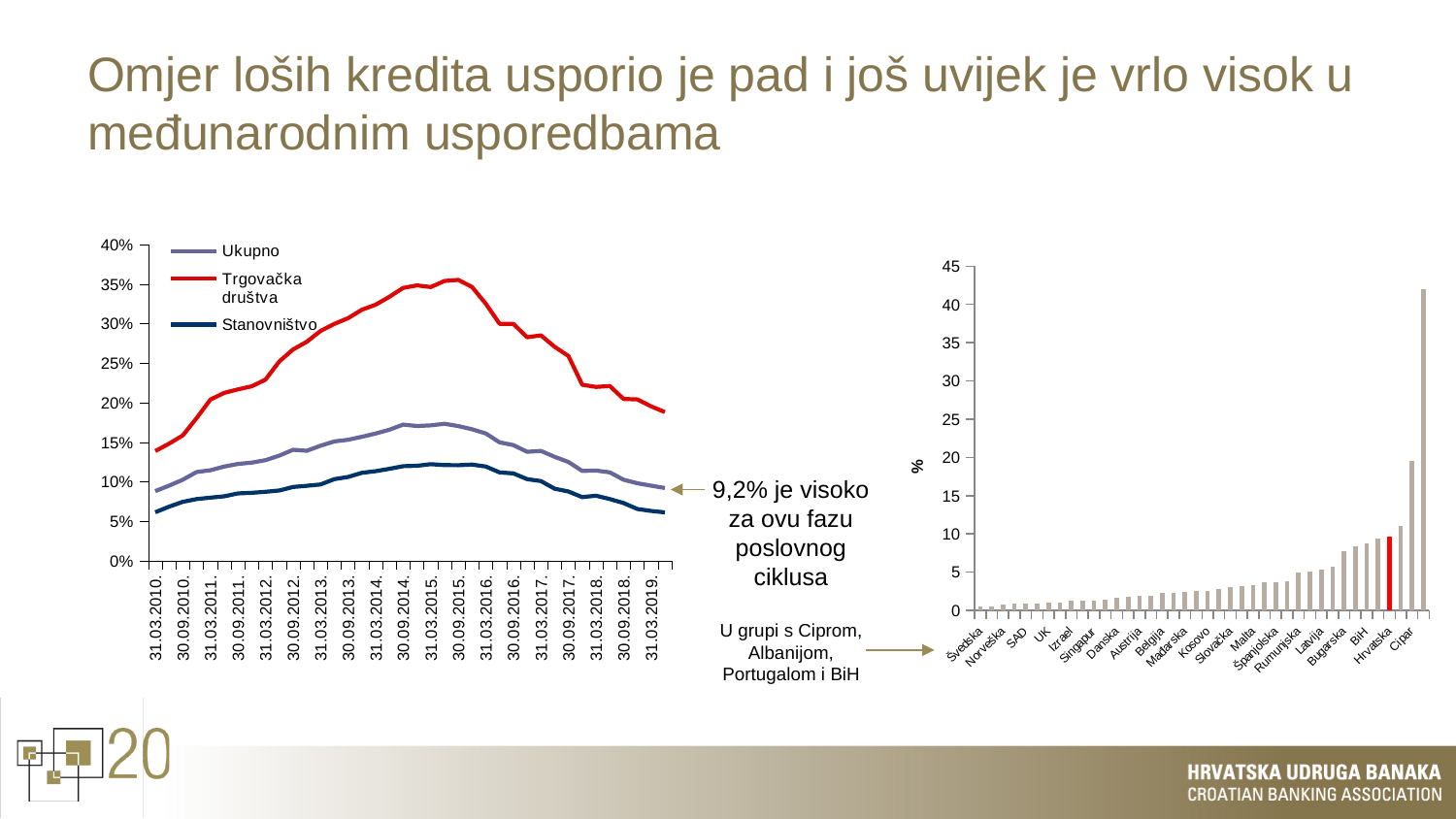

# Omjer loših kredita usporio je pad i još uvijek je vrlo visok u međunarodnim usporedbama

### Chart

| Category | Ukupno | Trgovačka društva | Stanovništvo |
|---|---|---|---|
| 31.03.2010. | 0.0882106332410284 | 0.138936734228197 | 0.0614476491180943 |
| 30.06.2010. | 0.0951024039557848 | 0.148291528831892 | 0.0685012809463709 |
| 30.09.2010. | 0.102582572195368 | 0.158743806171669 | 0.0746628242525327 |
| 31.12.2010. | 0.112306498285608 | 0.180641183265425 | 0.0781039260259681 |
| 31.03.2011. | 0.1146 | 0.2041 | 0.0799 |
| 30.06.2011. | 0.1192 | 0.2126 | 0.0816 |
| 30.09.2011. | 0.1226 | 0.217 | 0.0853 |
| 31.12.2011. | 0.1243 | 0.2209 | 0.086 |
| 31.03.2012. | 0.1274 | 0.2293 | 0.0873 |
| 30.06.2012. | 0.1331 | 0.2523 | 0.089 |
| 30.09.2012. | 0.1405 | 0.2675 | 0.0934 |
| 31.12.2012. | 0.1393 | 0.2773 | 0.0949 |
| 31.03.2013. | 0.1457 | 0.291 | 0.0966 |
| 30.06.2013. | 0.1511 | 0.2999 | 0.1033 |
| 30.09.2013. | 0.1532 | 0.3072 | 0.1061 |
| 31.12.2013. | 0.157 | 0.3178 | 0.1113 |
| 31.03.2014. | 0.1611 | 0.3242 | 0.1134 |
| 30.06.2014. | 0.1659 | 0.3343 | 0.1164 |
| 30.09.2014. | 0.1724 | 0.3455 | 0.1197 |
| 31.12.2014. | 0.1706 | 0.3487 | 0.1203 |
| 31.03.2015. | 0.1714 | 0.3466 | 0.1223 |
| 30.06.2015. | 0.1734 | 0.3543 | 0.1212 |
| 30.09.2015. | 0.1705 | 0.3557 | 0.121 |
| 31.12.2015. | 0.1665 | 0.3467 | 0.1218 |
| 31.03.2016. | 0.1612 | 0.3254 | 0.1193 |
| 30.06.2016. | 0.1499 | 0.3001 | 0.1118 |
| 30.09.2016. | 0.1465 | 0.2999 | 0.1106 |
| 31.12.2016. | 0.138 | 0.283 | 0.1033 |
| 31.03.2017. | 0.139095536277983 | 0.285416790371874 | 0.100899338977986 |
| 30.06.2017. | 0.131570101474524 | 0.270823154089464 | 0.0912156222474662 |
| 30.09.2017. | 0.1251 | 0.2592 | 0.0877 |
| 31.12.2017. | 0.1137 | 0.2229 | 0.0806 |
| 31.03.2018. | 0.1142 | 0.2201 | 0.0824 |
| 30.06.2018. | 0.1119 | 0.2213 | 0.0781 |
| 30.09.2018. | 0.1026 | 0.2049 | 0.0731 |
| 31.12.2018. | 0.0981 | 0.2043 | 0.0656 |
| 31.03.2019. | 0.0950794999667177 | 0.195522231144108 | 0.063131123841884 |
| 30.06.2019. | 0.0921 | 0.1882 | 0.0613 |

### Chart

| Category |  |
|---|---|
| Švedska | 0.494908669779694 |
| Hong Kong | 0.546970804225276 |
| Norveška | 0.746427849824663 |
| Luksemburg | 0.896966330444119 |
| SAD | 0.913161530563712 |
| Australija | 0.9274 |
| UK | 1.07205910978412 |
| Japan | 1.07338670657475 |
| Izrael | 1.22719697095915 |
| Estonija | 1.25809441585521 |
| Singapur | 1.30951785160199 |
| Finska | 1.41146247113593 |
| Danska | 1.71030486462323 |
| Slovenija | 1.83888555375174 |
| Austrija | 1.88242856429559 |
| Nizozemska | 1.93894115642439 |
| Belgija | 2.26826570545996 |
| Litva | 2.27014872045055 |
| Mađarska | 2.46529955892284 |
| Island | 2.51329639871644 |
| Kosovo | 2.52405099675178 |
| Francuska | 2.74856196555935 |
| Slovačka | 3.07756168484209 |
| Češka | 3.14011728802473 |
| Malta | 3.35121688430611 |
| Turska | 3.68690904641214 |
| Španjolska | 3.69 |
| Poljska | 3.85075922688731 |
| Rumunjska | 4.956545939725379 |
| Makedonija | 5.03609299230044 |
| Latvija | 5.28840202667788 |
| Irska | 5.72964254783081 |
| Bugarska | 7.80156177334957 |
| Italija | 8.38628316437891 |
| BiH | 8.770335479676568 |
| Portugal | 9.42996207986477 |
| Hrvatska | 9.7069218579439 |
| Albanija | 11.0845819952486 |
| Cipar | 19.520510219693 |
| Grčka | 41.9878672308848 |
9,2% je visoko za ovu fazu poslovnog ciklusa

U grupi s Ciprom, Albanijom, Portugalom i BiH